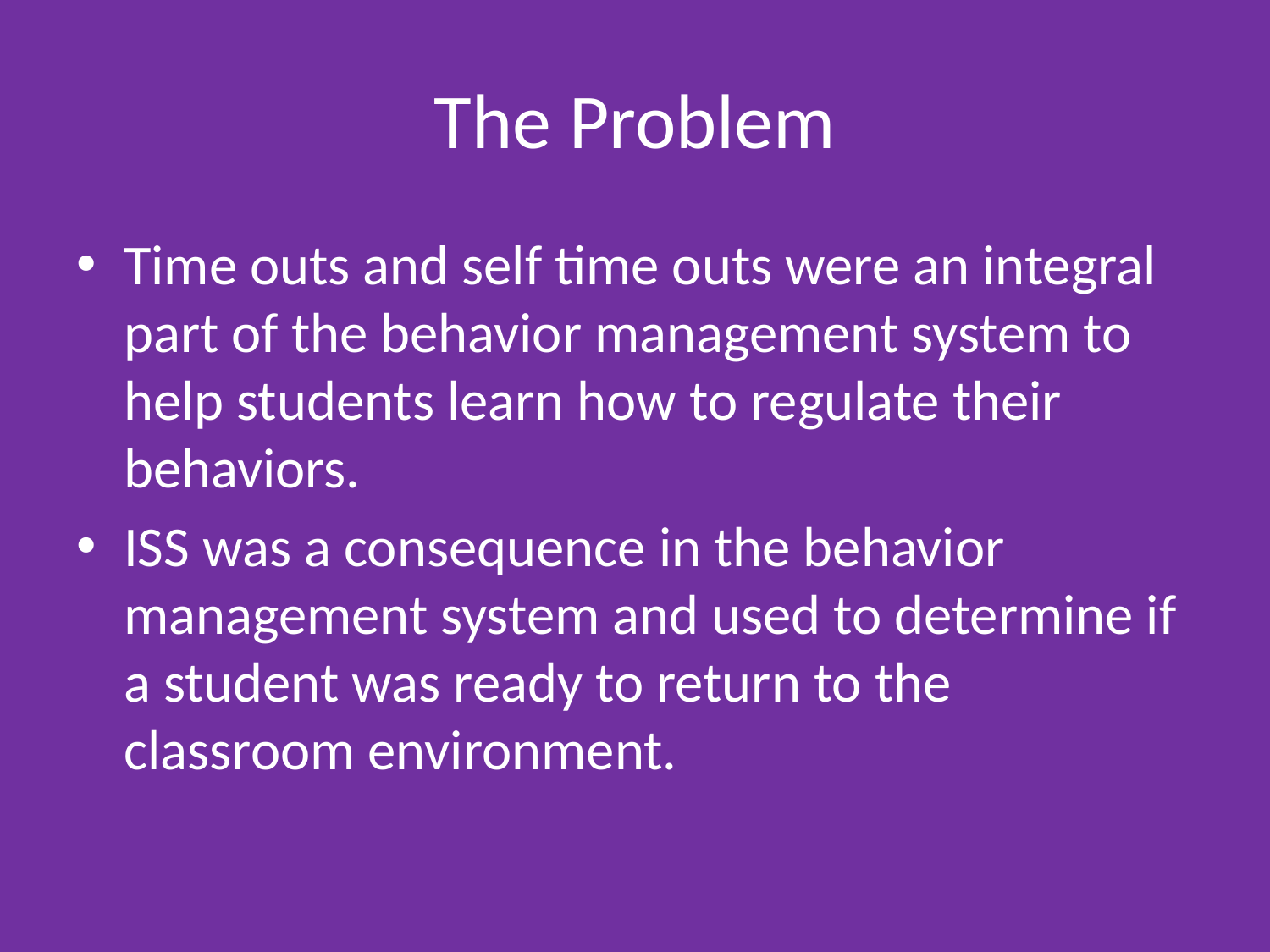

# The Problem
Time outs and self time outs were an integral part of the behavior management system to help students learn how to regulate their behaviors.
ISS was a consequence in the behavior management system and used to determine if a student was ready to return to the classroom environment.